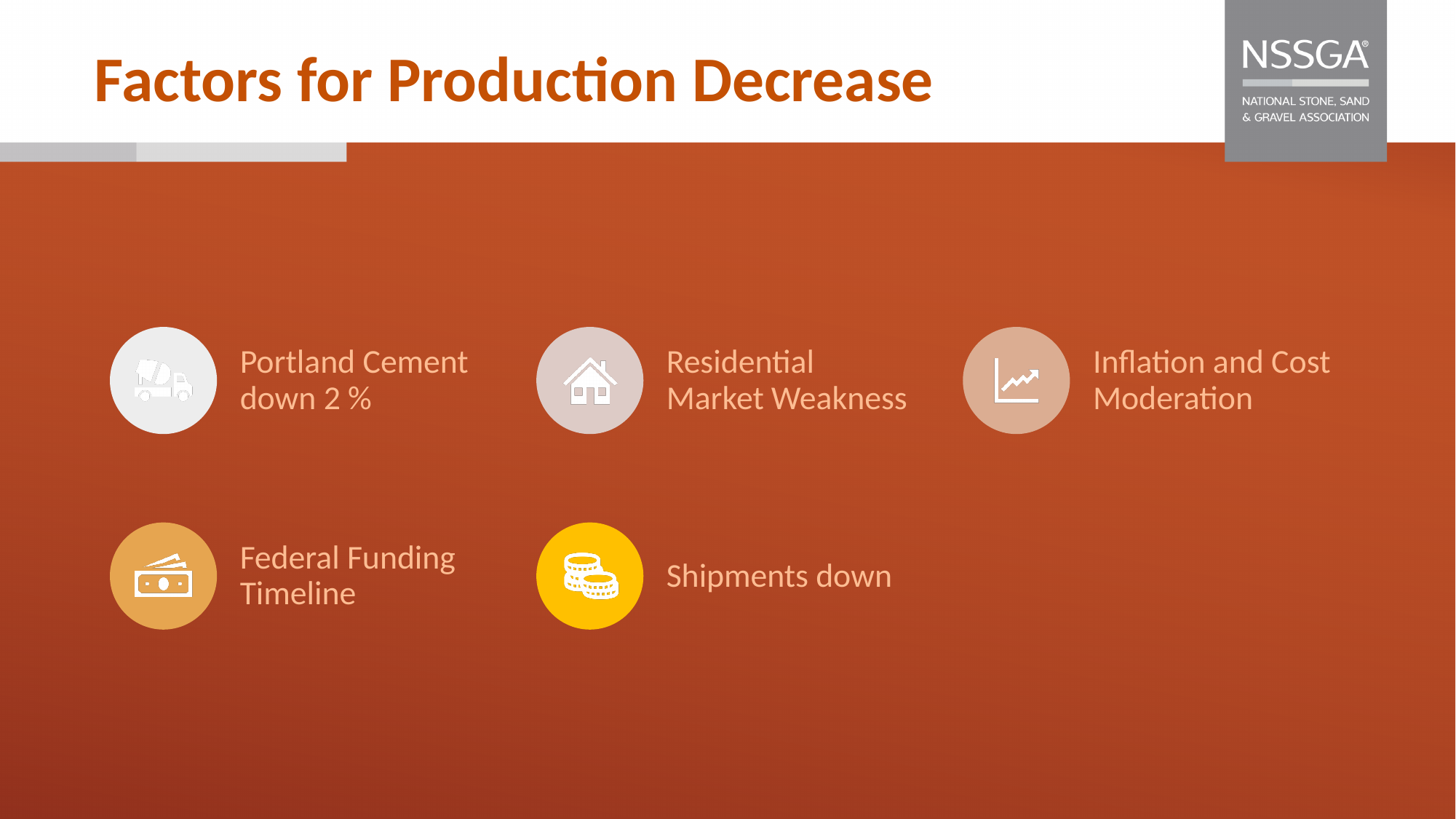

# Factors for Production Decrease
Portland Cement down 2 %
Residential Market Weakness
Inflation and Cost Moderation
Federal Funding Timeline
Shipments down